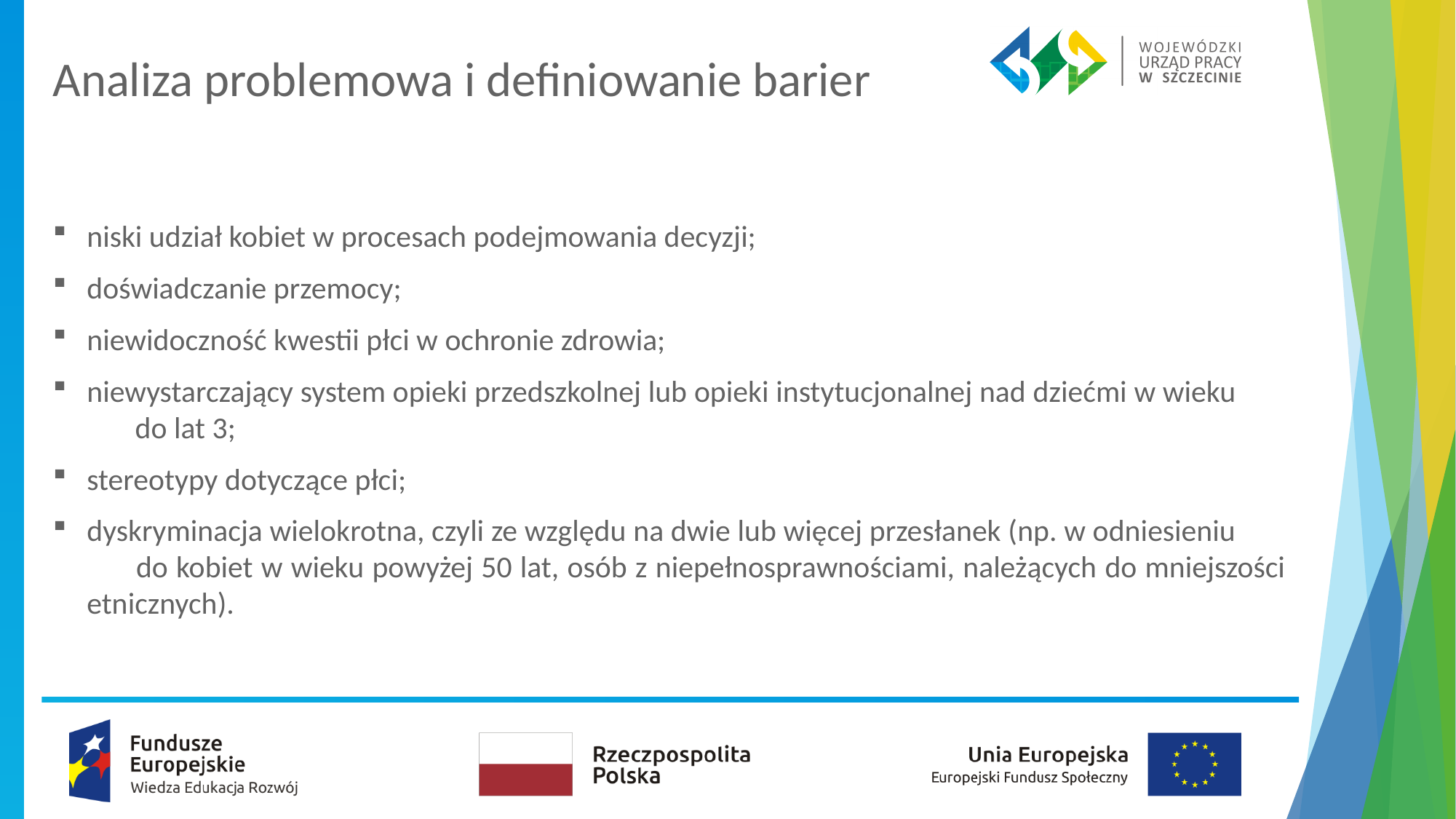

# Analiza problemowa i definiowanie barier
niski udział kobiet w procesach podejmowania decyzji;
doświadczanie przemocy;
niewidoczność kwestii płci w ochronie zdrowia;
niewystarczający system opieki przedszkolnej lub opieki instytucjonalnej nad dziećmi w wieku               do lat 3;
stereotypy dotyczące płci;
dyskryminacja wielokrotna, czyli ze względu na dwie lub więcej przesłanek (np. w odniesieniu              do kobiet w wieku powyżej 50 lat, osób z niepełnosprawnościami, należących do mniejszości etnicznych).